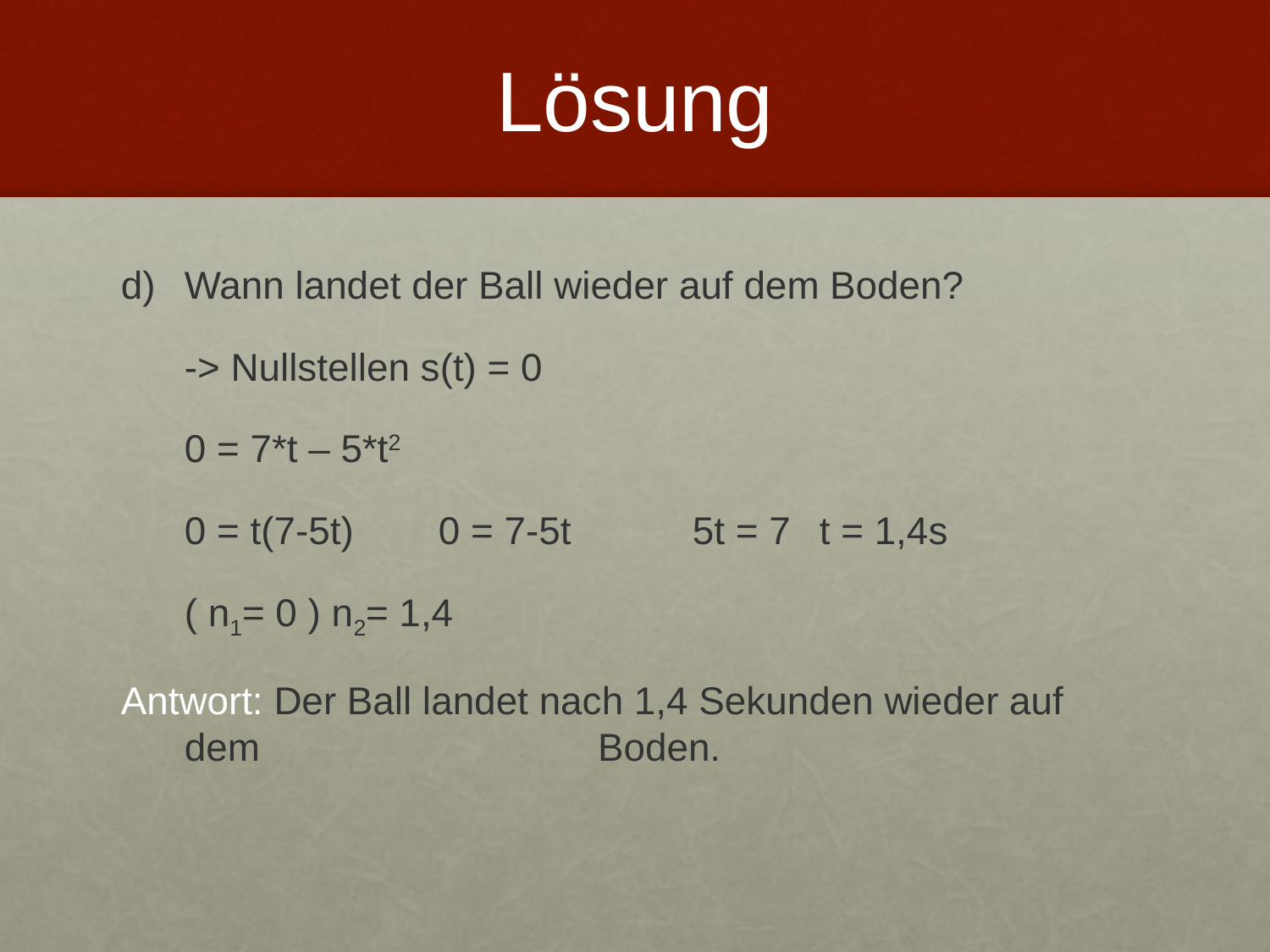

# Lösung
Wann landet der Ball wieder auf dem Boden?
	-> Nullstellen s(t) = 0
	0 = 7*t – 5*t2
	0 = t(7-5t)	0 = 7-5t	5t = 7	t = 1,4s
	( n1= 0 ) n2= 1,4
Antwort: Der Ball landet nach 1,4 Sekunden wieder auf dem 		     	   Boden.